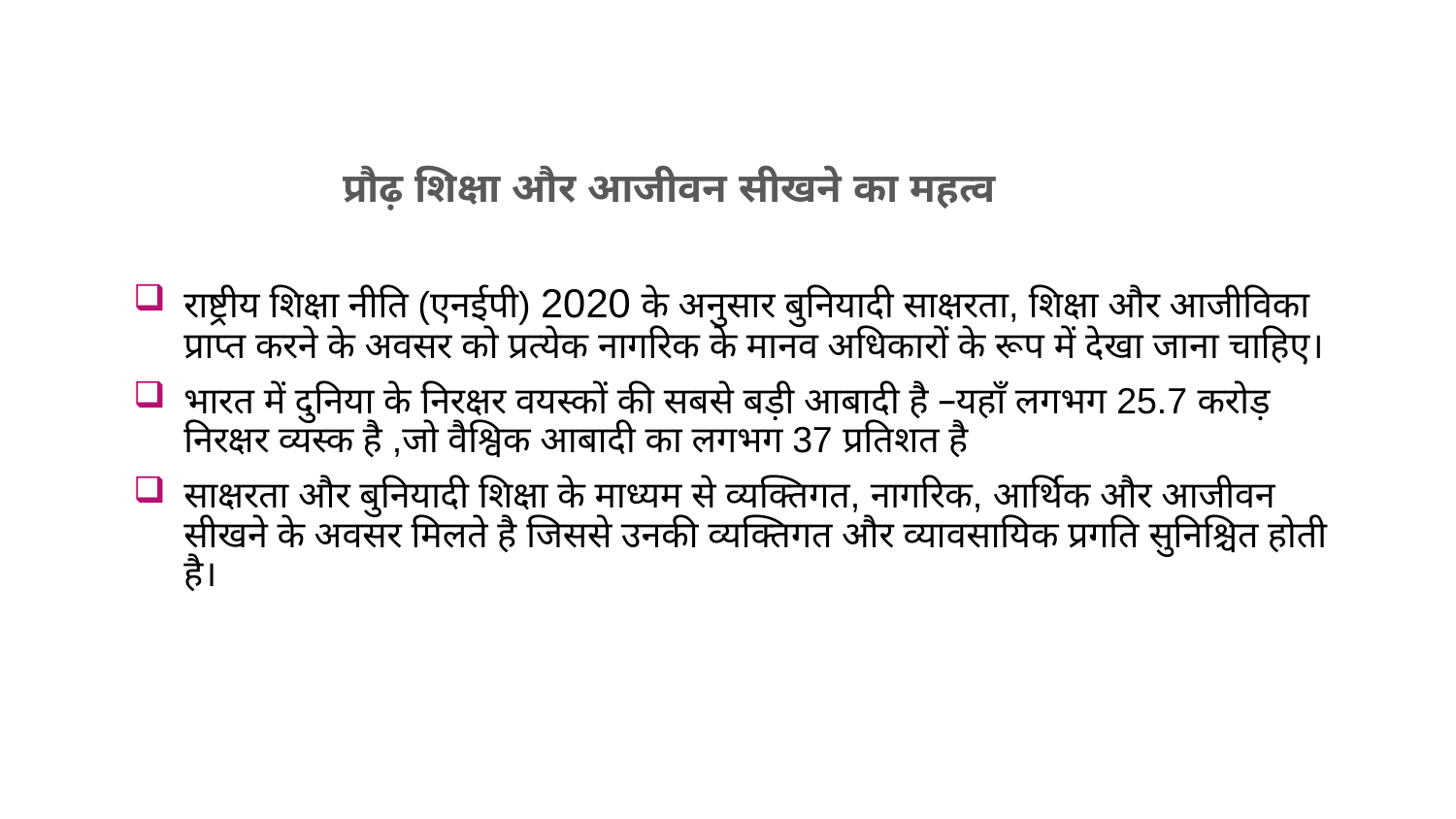

प्रौढ़ शिक्षा और आजीवन सीखने का महत्व

राष्ट्रीय शिक्षा नीति (एनईपी) 2020 के अनुसार बुनियादी साक्षरता, शिक्षा और आजीविका प्राप्त करने के अवसर को प्रत्येक नागरिक के मानव अधिकारों के रूप में देखा जाना चाहिए।
भारत में दुनिया के निरक्षर वयस्कों की सबसे बड़ी आबादी है –यहाँ लगभग 25.7 करोड़ निरक्षर व्यस्क है ,जो वैश्विक आबादी का लगभग 37 प्रतिशत है
साक्षरता और बुनियादी शिक्षा के माध्यम से व्यक्तिगत, नागरिक, आर्थिक और आजीवन सीखने के अवसर मिलते है जिससे उनकी व्यक्तिगत और व्यावसायिक प्रगति सुनिश्चित होती है।